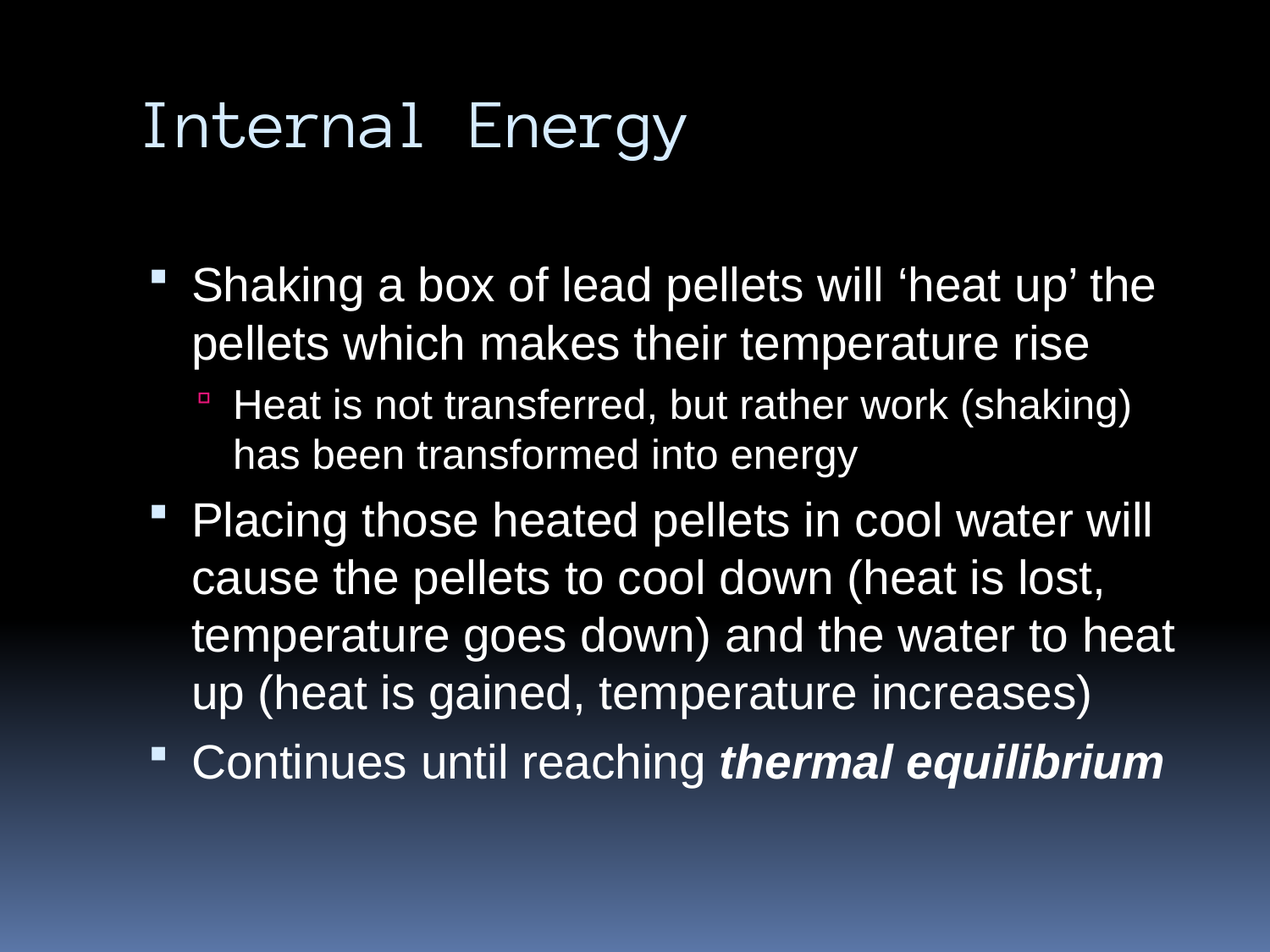

# Internal Energy
Shaking a box of lead pellets will ‘heat up’ the pellets which makes their temperature rise
Heat is not transferred, but rather work (shaking) has been transformed into energy
Placing those heated pellets in cool water will cause the pellets to cool down (heat is lost, temperature goes down) and the water to heat up (heat is gained, temperature increases)
Continues until reaching thermal equilibrium